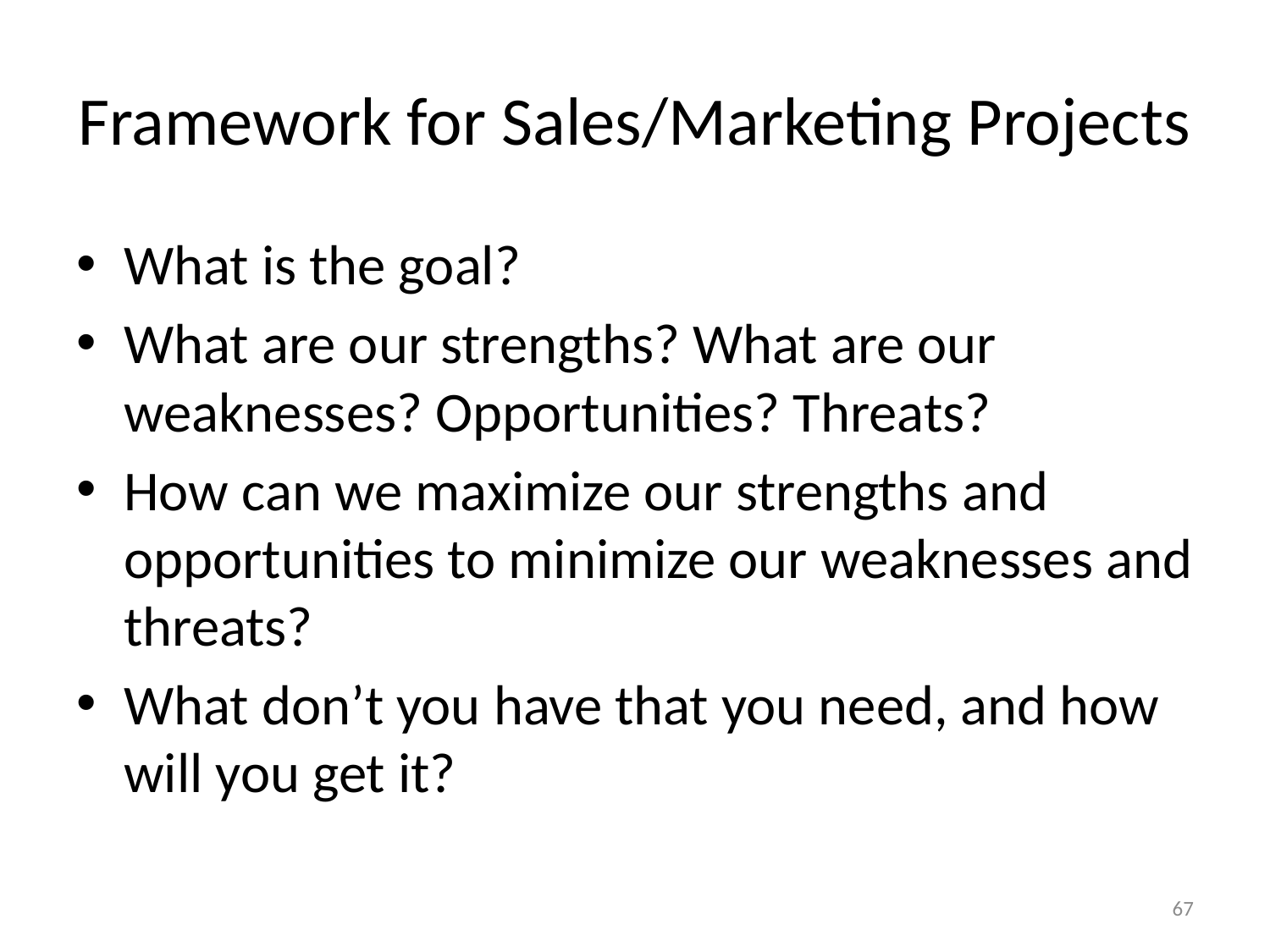

# Framework for Sales/Marketing Projects
What is the goal?
What are our strengths? What are our weaknesses? Opportunities? Threats?
How can we maximize our strengths and opportunities to minimize our weaknesses and threats?
What don’t you have that you need, and how will you get it?

67